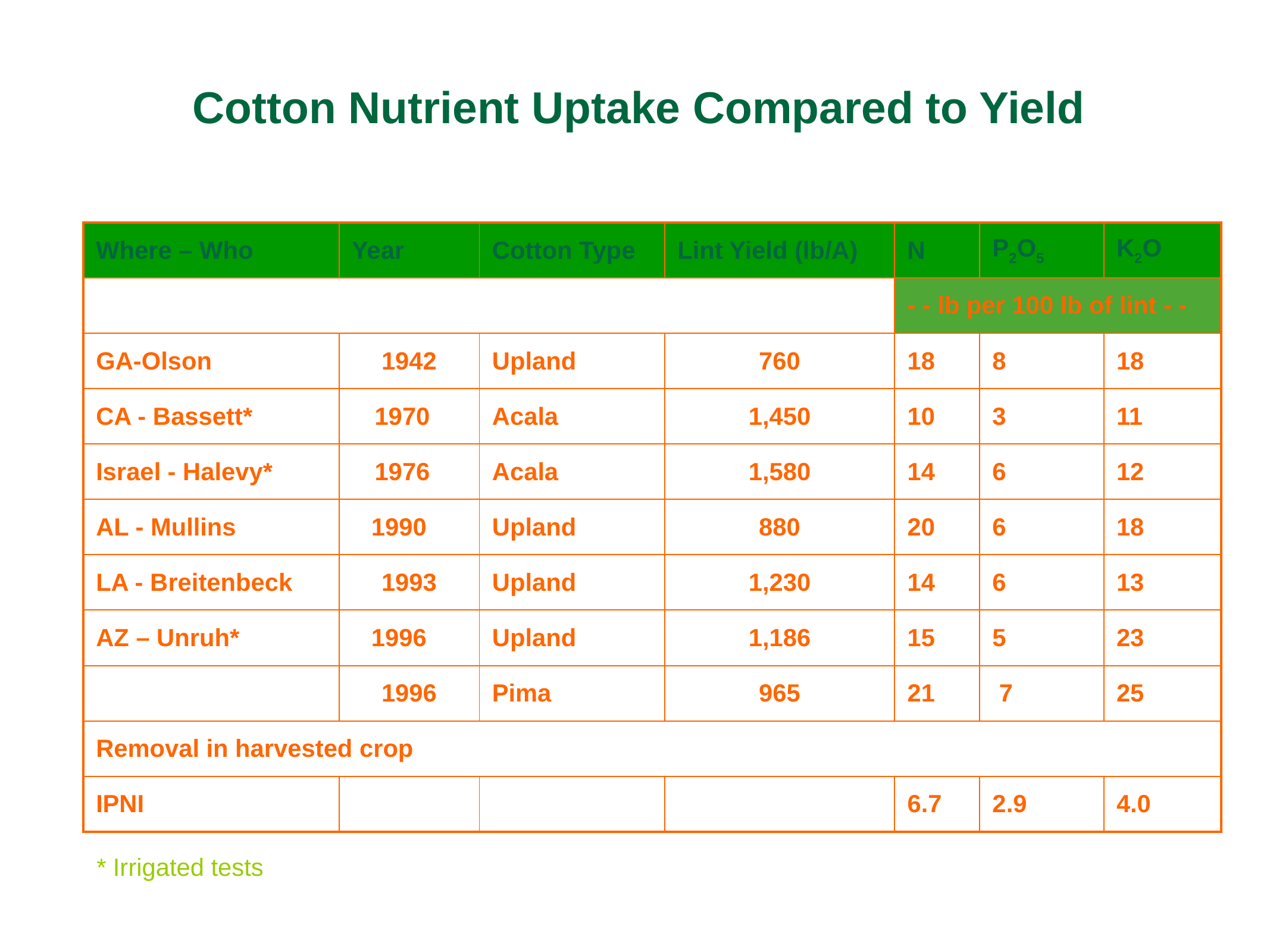

# Cotton Nutrient Uptake Compared to Yield
| Where – Who | Year | Cotton Type | Lint Yield (lb/A) | N | P2O5 | K2O |
| --- | --- | --- | --- | --- | --- | --- |
|  |  |  |  | - - lb per 100 lb of lint - - |  |  |
| GA-Olson | 1942 | Upland | 760 | 18 | 8 | 18 |
| CA - Bassett\* | 1970 | Acala | 1,450 | 10 | 3 | 11 |
| Israel - Halevy\* | 1976 | Acala | 1,580 | 14 | 6 | 12 |
| AL - Mullins | 1990 | Upland | 880 | 20 | 6 | 18 |
| LA - Breitenbeck | 1993 | Upland | 1,230 | 14 | 6 | 13 |
| AZ – Unruh\* | 1996 | Upland | 1,186 | 15 | 5 | 23 |
|  | 1996 | Pima | 965 | 21 | 7 | 25 |
| Removal in harvested crop |  |  |  |  |  |  |
| IPNI |  |  |  | 6.7 | 2.9 | 4.0 |
* Irrigated tests